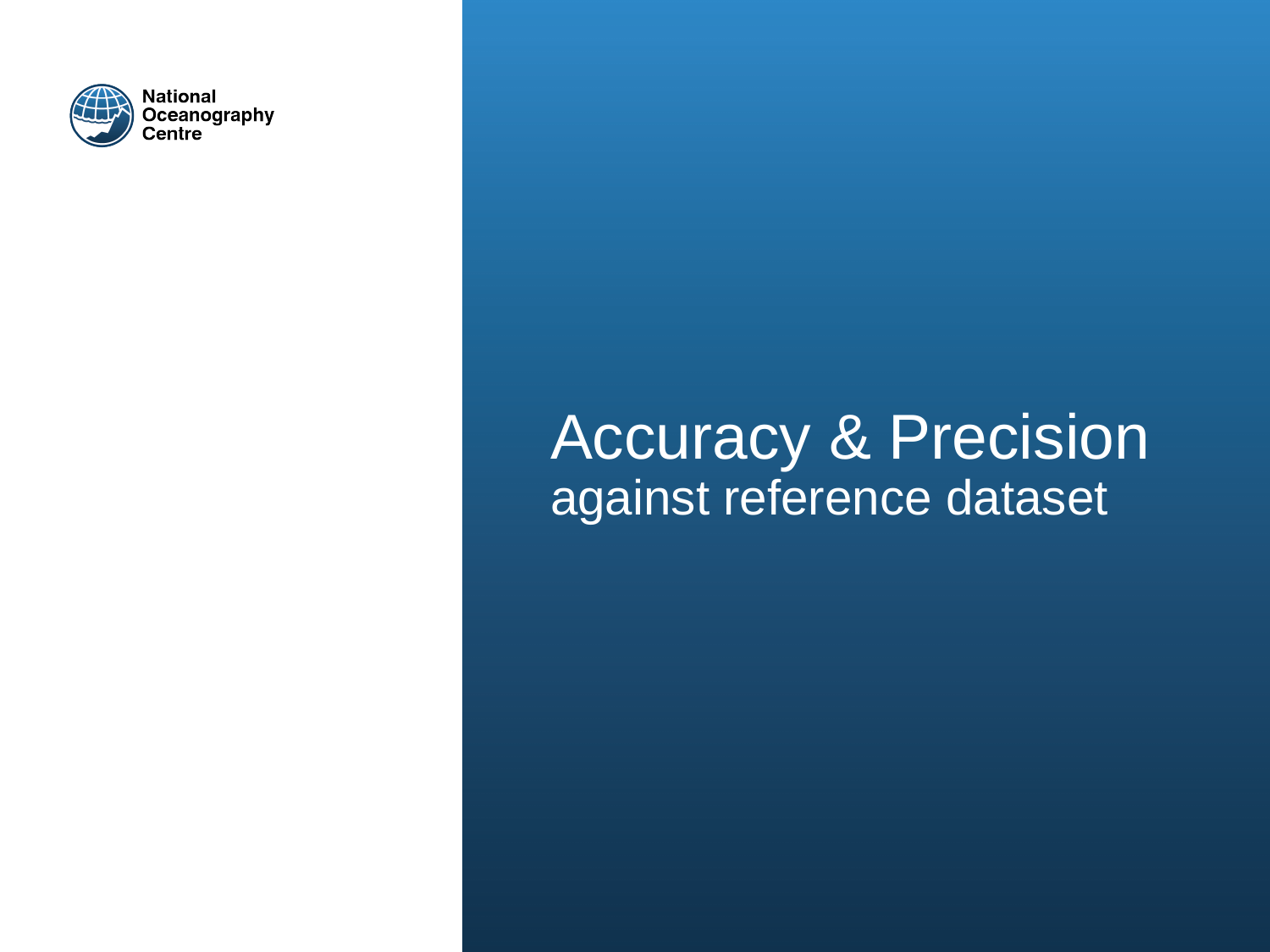

# Accuracy & Precision against reference dataset